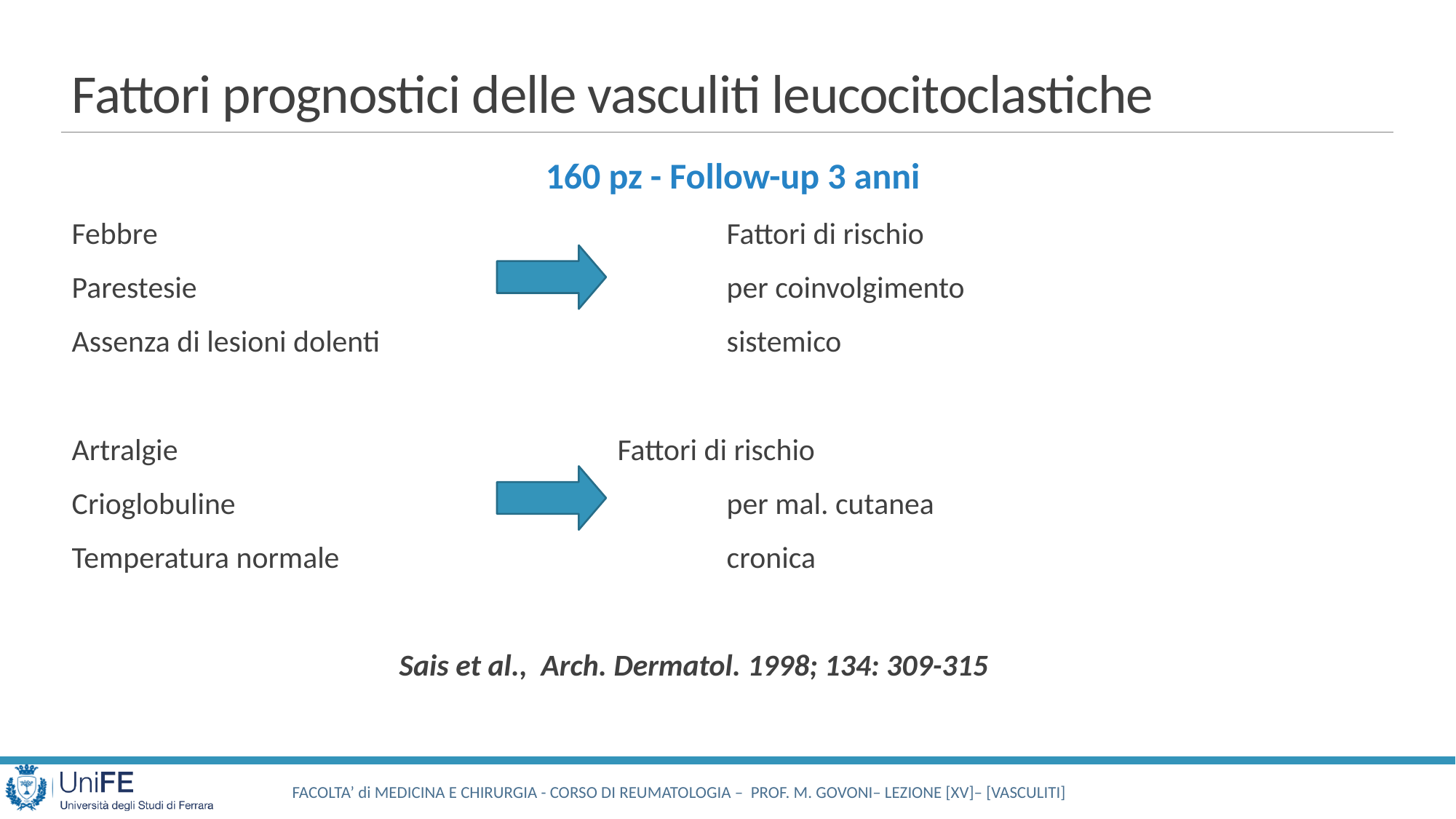

# Fattori prognostici delle vasculiti leucocitoclastiche
160 pz - Follow-up 3 anni
Febbre 						Fattori di rischio
Parestesie					per coinvolgimento
Assenza di lesioni dolenti				sistemico

Artralgie					Fattori di rischio
Crioglobuline					per mal. cutanea
Temperatura normale				cronica

			Sais et al.,  Arch. Dermatol. 1998; 134: 309-315